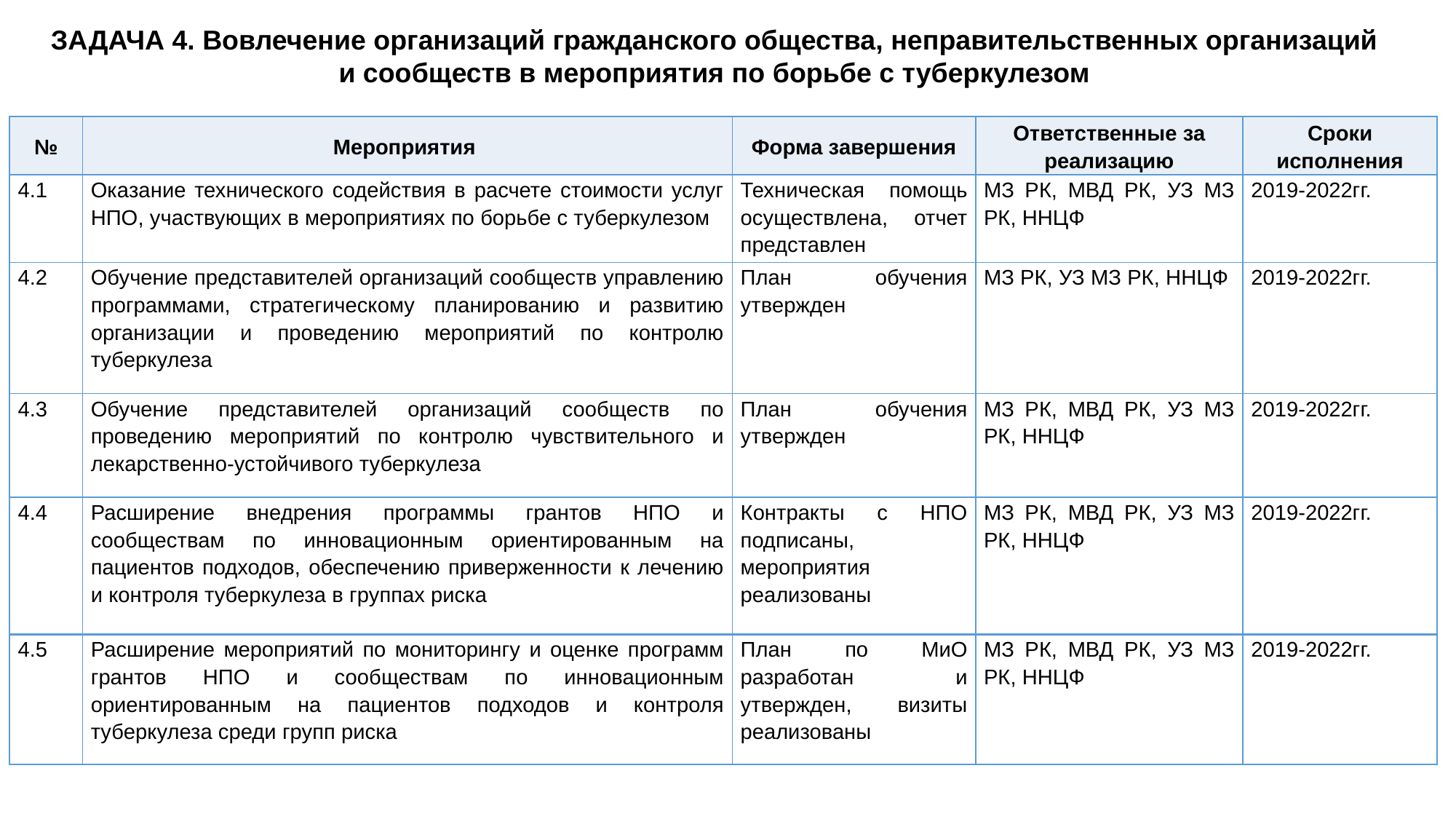

ЗАДАЧА 4. Вовлечение организаций гражданского общества, неправительственных организаций и сообществ в мероприятия по борьбе с туберкулезом
| № | Мероприятия | Форма завершения | Ответственные за реализацию | Сроки исполнения |
| --- | --- | --- | --- | --- |
| 4.1 | Оказание технического содействия в расчете стоимости услуг НПО, участвующих в мероприятиях по борьбе с туберкулезом | Техническая помощь осуществлена, отчет представлен | МЗ РК, МВД РК, УЗ МЗ РК, ННЦФ | 2019-2022гг. |
| 4.2 | Обучение представителей организаций сообществ управлению программами, стратегическому планированию и развитию организации и проведению мероприятий по контролю туберкулеза | План обучения утвержден | МЗ РК, УЗ МЗ РК, ННЦФ | 2019-2022гг. |
| 4.3 | Обучение представителей организаций сообществ по проведению мероприятий по контролю чувствительного и лекарственно-устойчивого туберкулеза | План обучения утвержден | МЗ РК, МВД РК, УЗ МЗ РК, ННЦФ | 2019-2022гг. |
| 4.4 | Расширение внедрения программы грантов НПО и сообществам по инновационным ориентированным на пациентов подходов, обеспечению приверженности к лечению и контроля туберкулеза в группах риска | Контракты с НПО подписаны, мероприятия реализованы | МЗ РК, МВД РК, УЗ МЗ РК, ННЦФ | 2019-2022гг. |
| 4.5 | Расширение мероприятий по мониторингу и оценке программ грантов НПО и сообществам по инновационным ориентированным на пациентов подходов и контроля туберкулеза среди групп риска | План по МиО разработан и утвержден, визиты реализованы | МЗ РК, МВД РК, УЗ МЗ РК, ННЦФ | 2019-2022гг. |